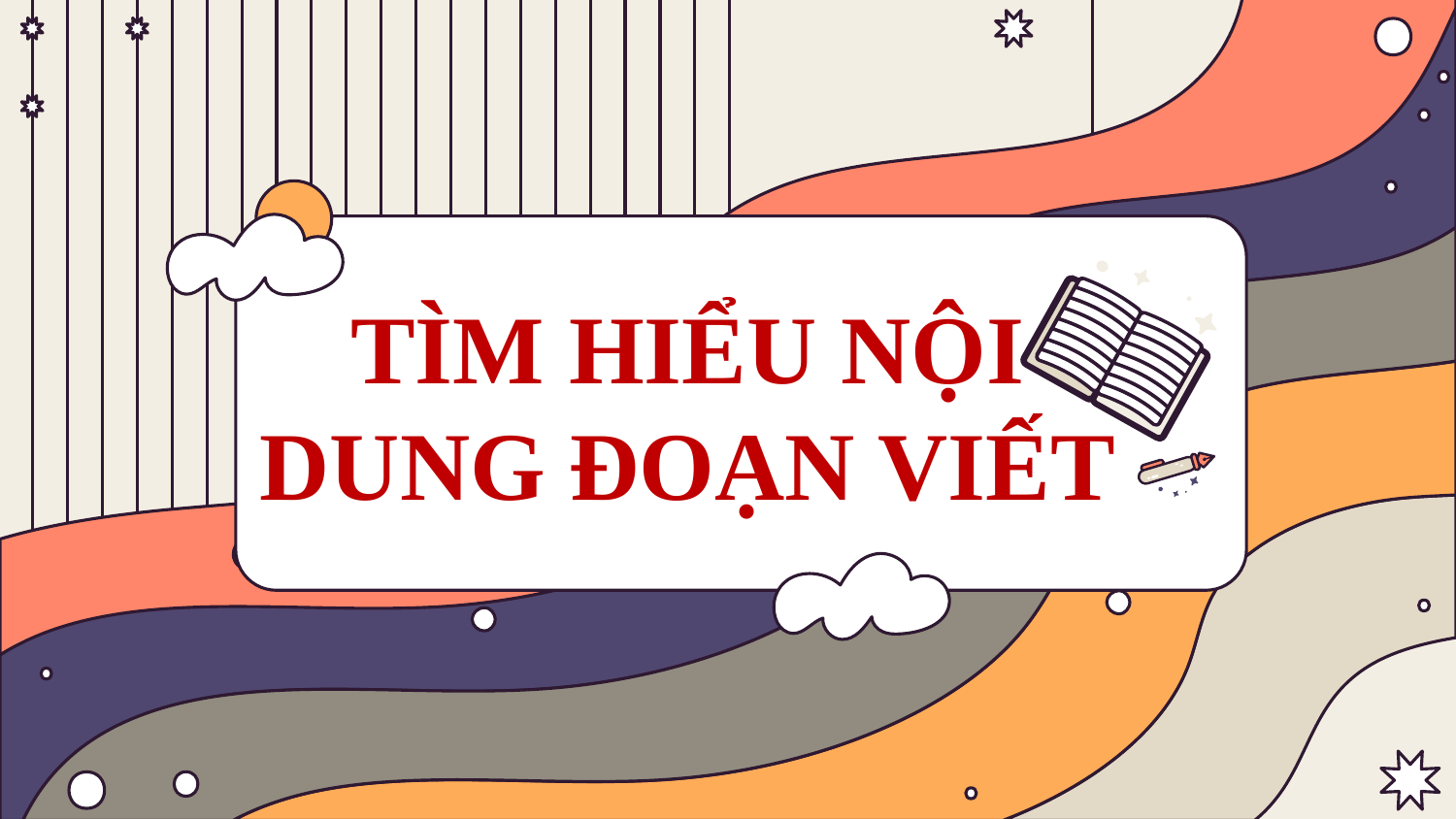

# TÌM HIỂU NỘI DUNG ĐOẠN VIẾT